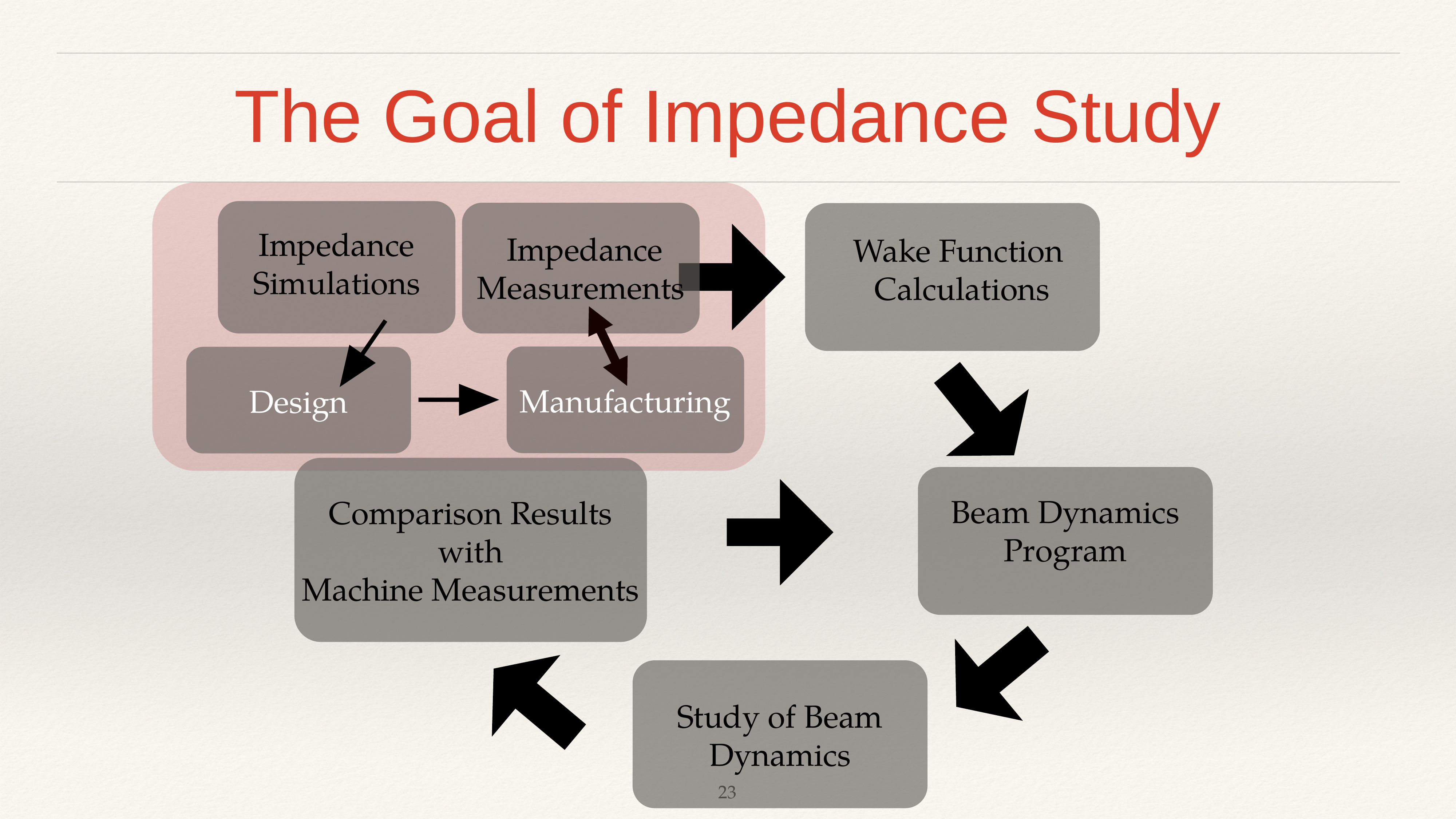

23
# The Goal of Impedance Study

Impedance Simulations
 Impedance
Measurements
Wake Function
Calculations

Manufacturing
Design

Comparison Results with
Machine Measurements
Beam Dynamics
Program

Study of Beam
Dynamics